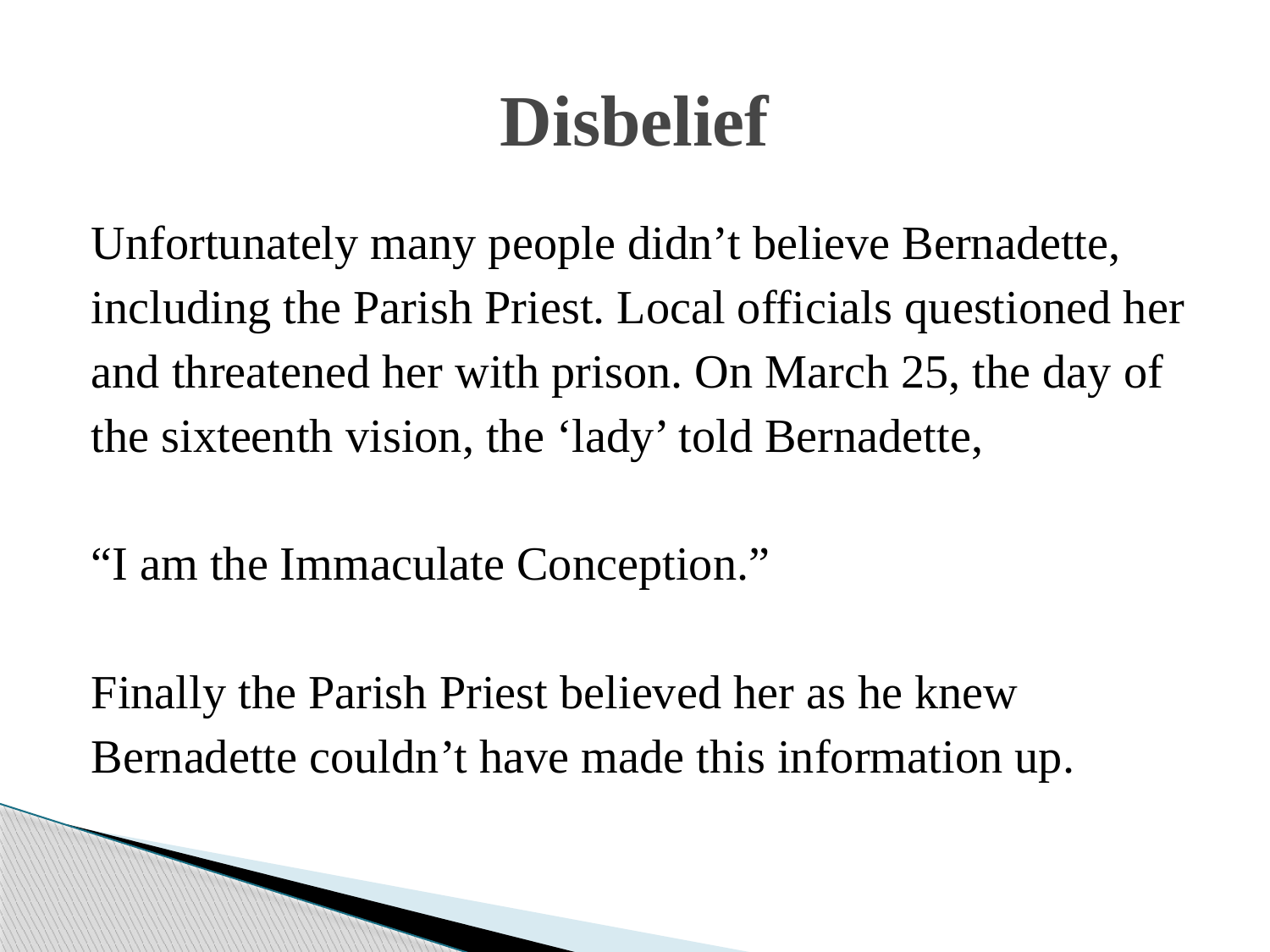

# Disbelief
Unfortunately many people didn’t believe Bernadette,
including the Parish Priest. Local officials questioned her
and threatened her with prison. On March 25, the day of
the sixteenth vision, the ‘lady’ told Bernadette,

“I am the Immaculate Conception.”

Finally the Parish Priest believed her as he knew
Bernadette couldn’t have made this information up.